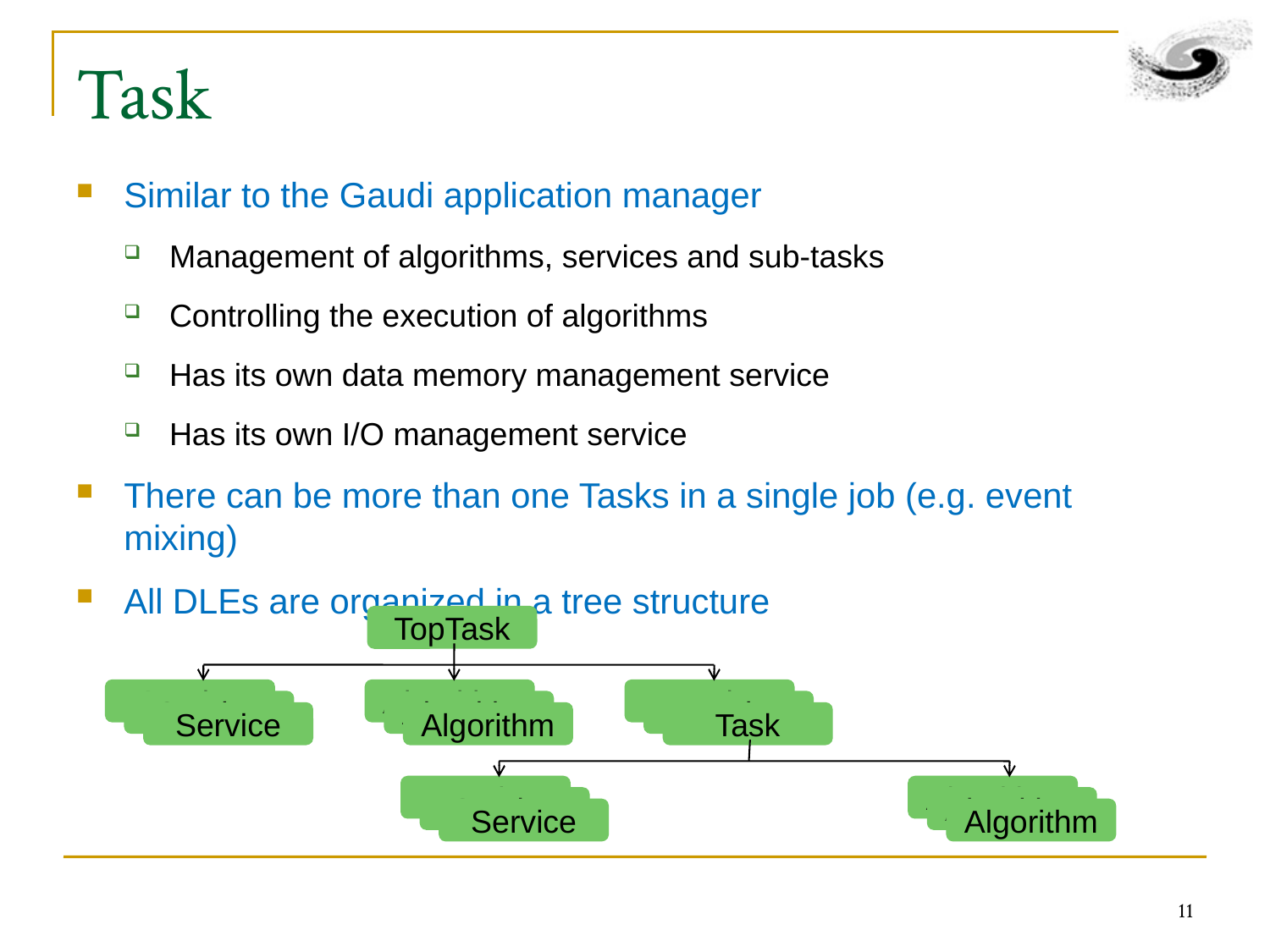

# Task
Similar to the Gaudi application manager
Management of algorithms, services and sub-tasks
Controlling the execution of algorithms
Has its own data memory management service
Has its own I/O management service
There can be more than one Tasks in a single job (e.g. event mixing)
All DLEs are organized in a tree structure
TopTask
Service
Algorithm
Task
Service
Algorithm
Task
Service
Algorithm
Task
Service
Algorithm
Service
Algorithm
Service
Algorithm
11